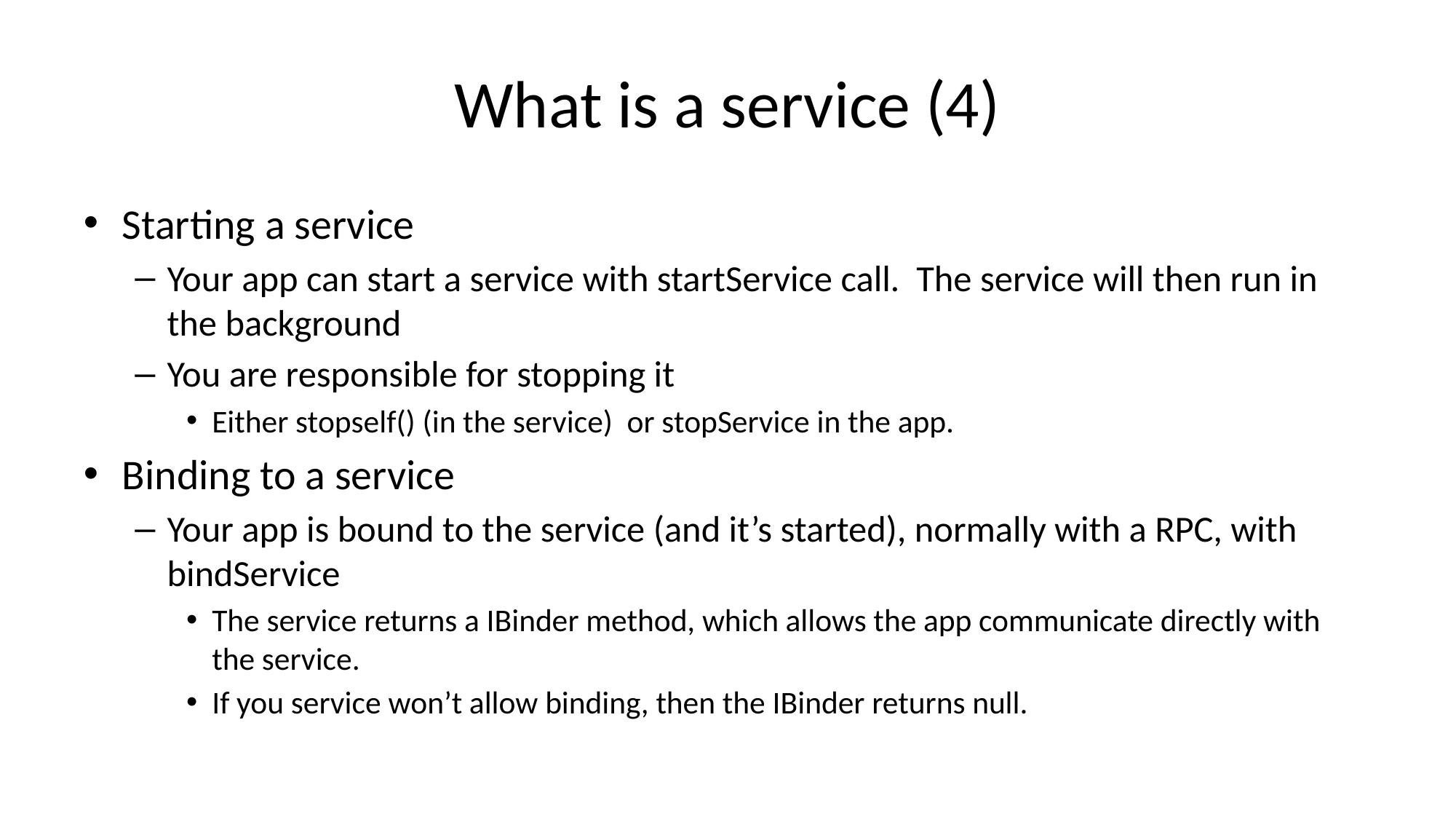

# What is a service (4)
Starting a service
Your app can start a service with startService call.  The service will then run in the background
You are responsible for stopping it
Either stopself() (in the service)  or stopService in the app.
Binding to a service
Your app is bound to the service (and it’s started), normally with a RPC, with bindService
The service returns a IBinder method, which allows the app communicate directly with the service.
If you service won’t allow binding, then the IBinder returns null.